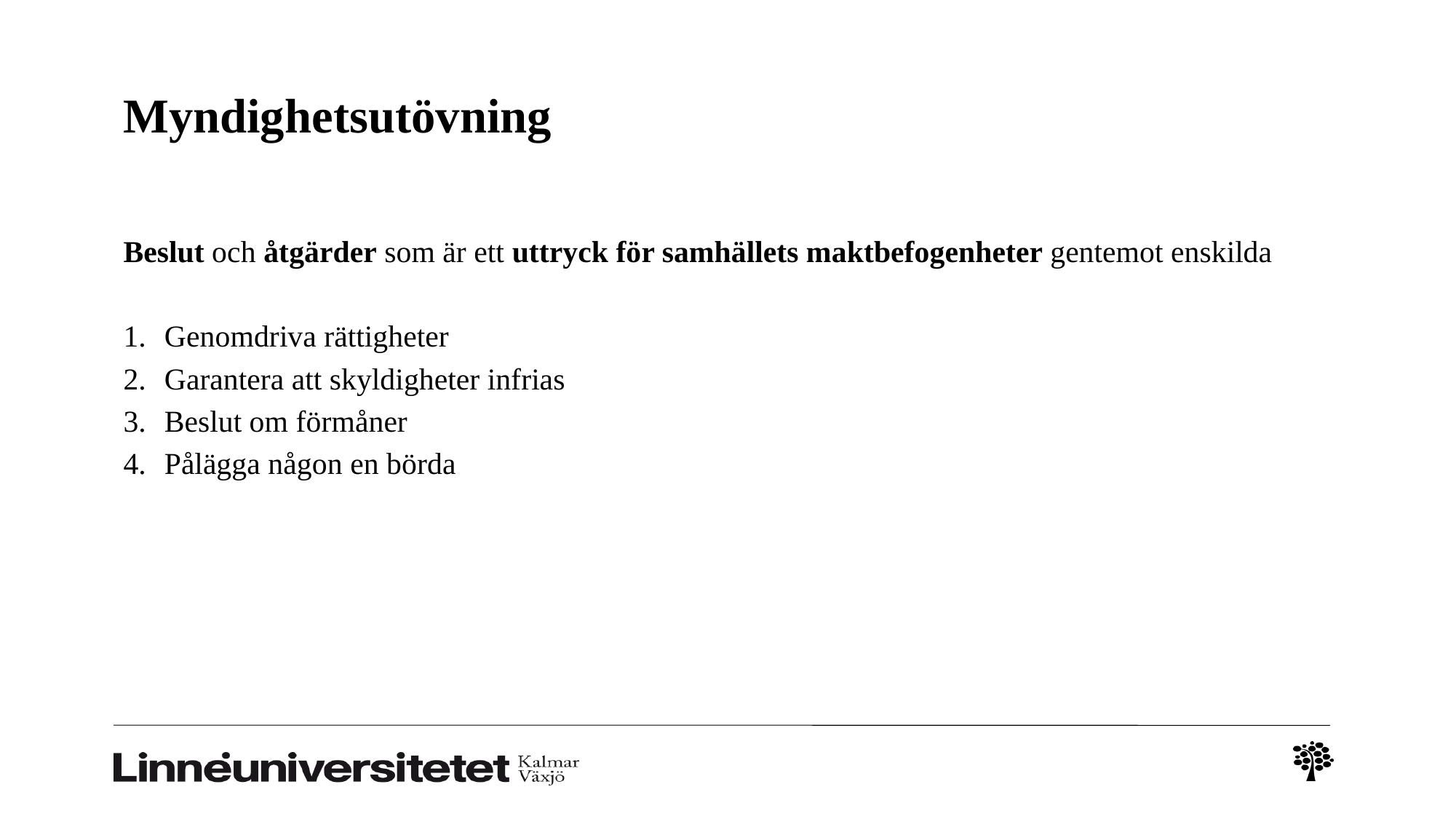

# Myndighetsutövning
Beslut och åtgärder som är ett uttryck för samhällets maktbefogenheter gentemot enskilda

Genomdriva rättigheter
Garantera att skyldigheter infrias
Beslut om förmåner
Pålägga någon en börda